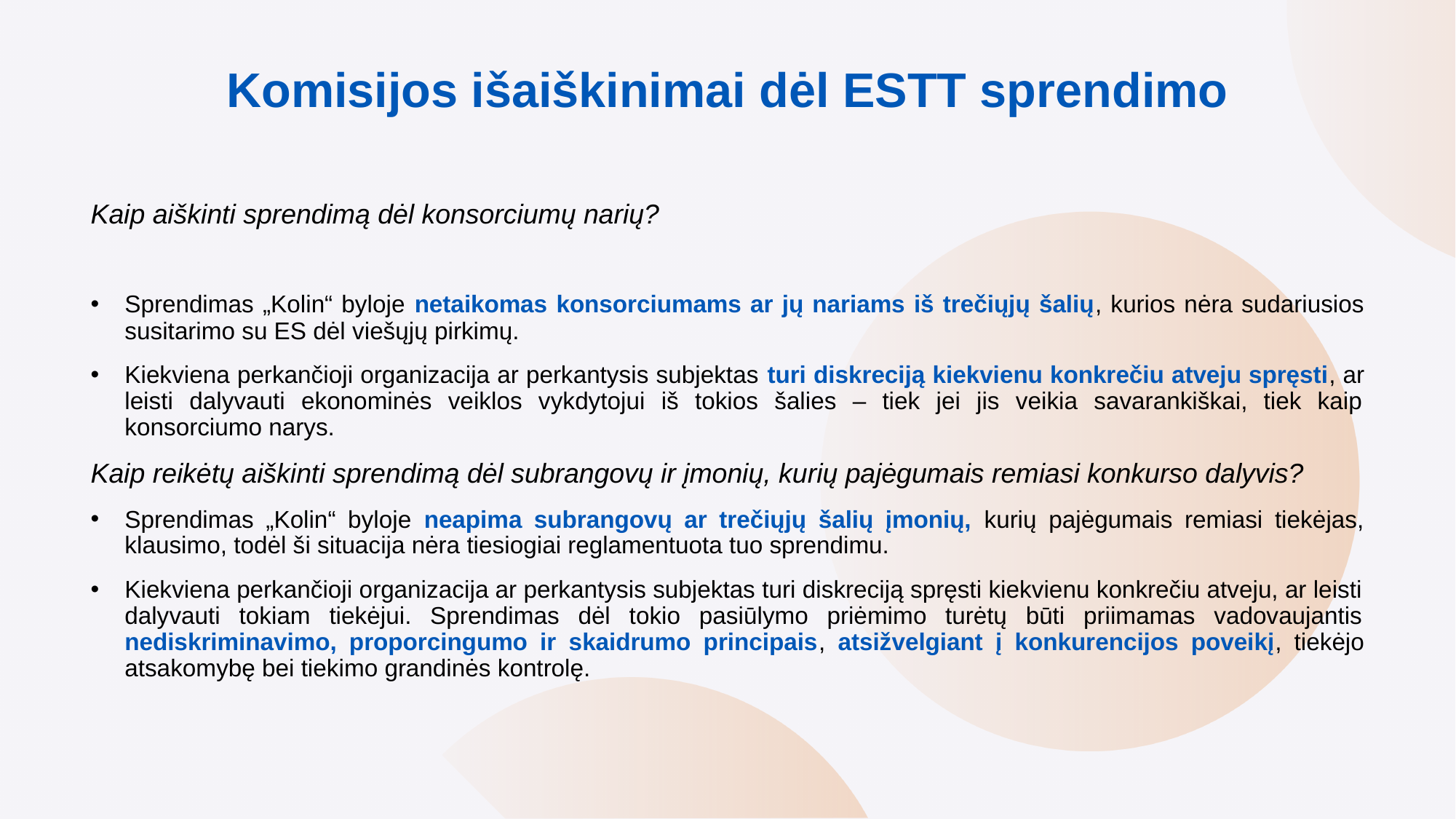

# Komisijos išaiškinimai dėl ESTT sprendimo
Kaip aiškinti sprendimą dėl konsorciumų narių?

Sprendimas „Kolin“ byloje netaikomas konsorciumams ar jų nariams iš trečiųjų šalių, kurios nėra sudariusios susitarimo su ES dėl viešųjų pirkimų.
Kiekviena perkančioji organizacija ar perkantysis subjektas turi diskreciją kiekvienu konkrečiu atveju spręsti, ar leisti dalyvauti ekonominės veiklos vykdytojui iš tokios šalies – tiek jei jis veikia savarankiškai, tiek kaip konsorciumo narys.
Kaip reikėtų aiškinti sprendimą dėl subrangovų ir įmonių, kurių pajėgumais remiasi konkurso dalyvis?
Sprendimas „Kolin“ byloje neapima subrangovų ar trečiųjų šalių įmonių, kurių pajėgumais remiasi tiekėjas, klausimo, todėl ši situacija nėra tiesiogiai reglamentuota tuo sprendimu.
Kiekviena perkančioji organizacija ar perkantysis subjektas turi diskreciją spręsti kiekvienu konkrečiu atveju, ar leisti dalyvauti tokiam tiekėjui. Sprendimas dėl tokio pasiūlymo priėmimo turėtų būti priimamas vadovaujantis nediskriminavimo, proporcingumo ir skaidrumo principais, atsižvelgiant į konkurencijos poveikį, tiekėjo atsakomybę bei tiekimo grandinės kontrolę.